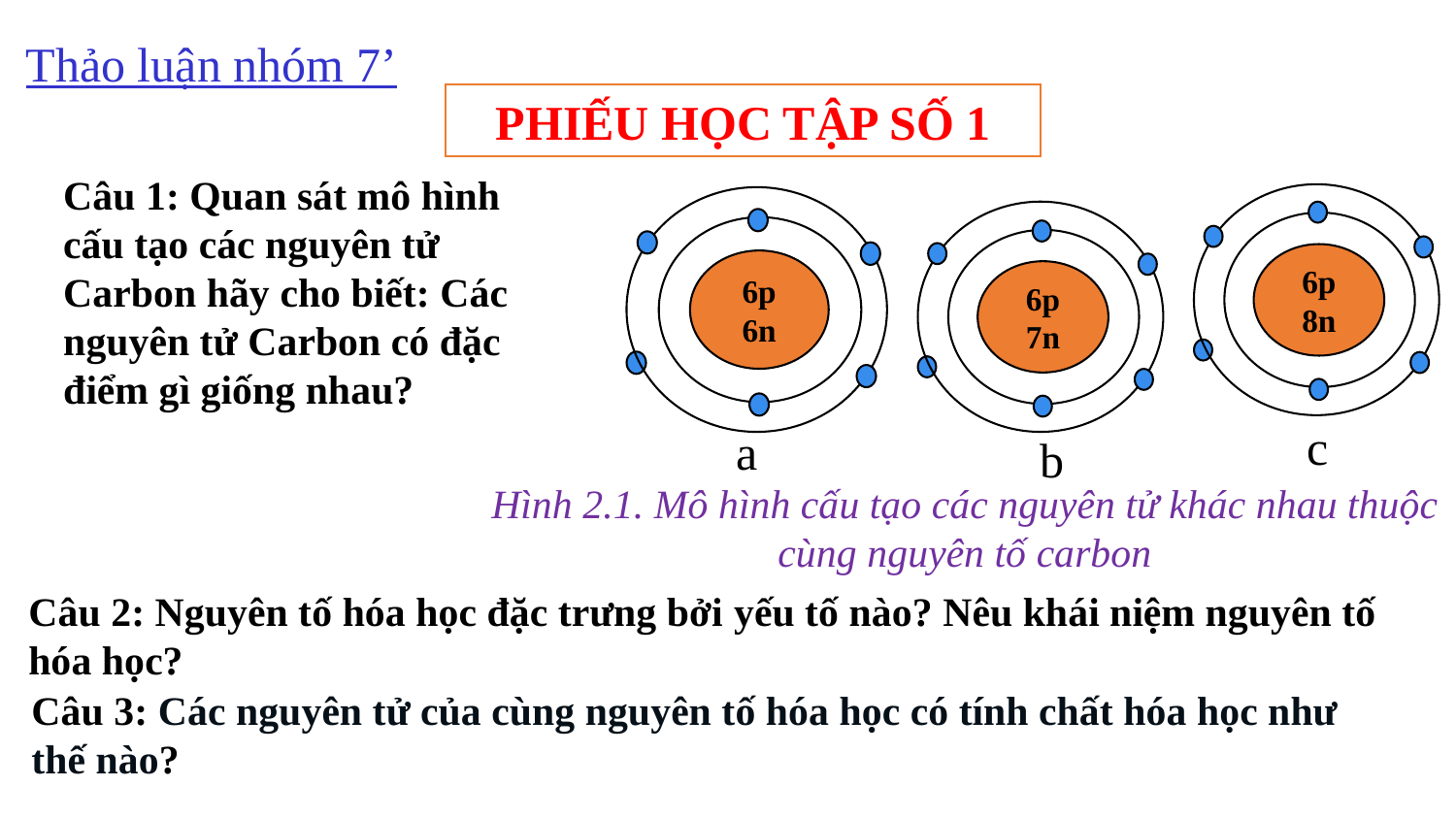

Thảo luận nhóm 7’
PHIẾU HỌC TẬP SỐ 1
Câu 1: Quan sát mô hình cấu tạo các nguyên tử Carbon hãy cho biết: Các nguyên tử Carbon có đặc điểm gì giống nhau?

6p
8n

6p
6n

6p
7n

c
a
b
Hình 2.1. Mô hình cấu tạo các nguyên tử khác nhau thuộc cùng nguyên tố carbon
Câu 2: Nguyên tố hóa học đặc trưng bởi yếu tố nào? Nêu khái niệm nguyên tố hóa học?
Câu 3: Các nguyên tử của cùng nguyên tố hóa học có tính chất hóa học như thế nào?